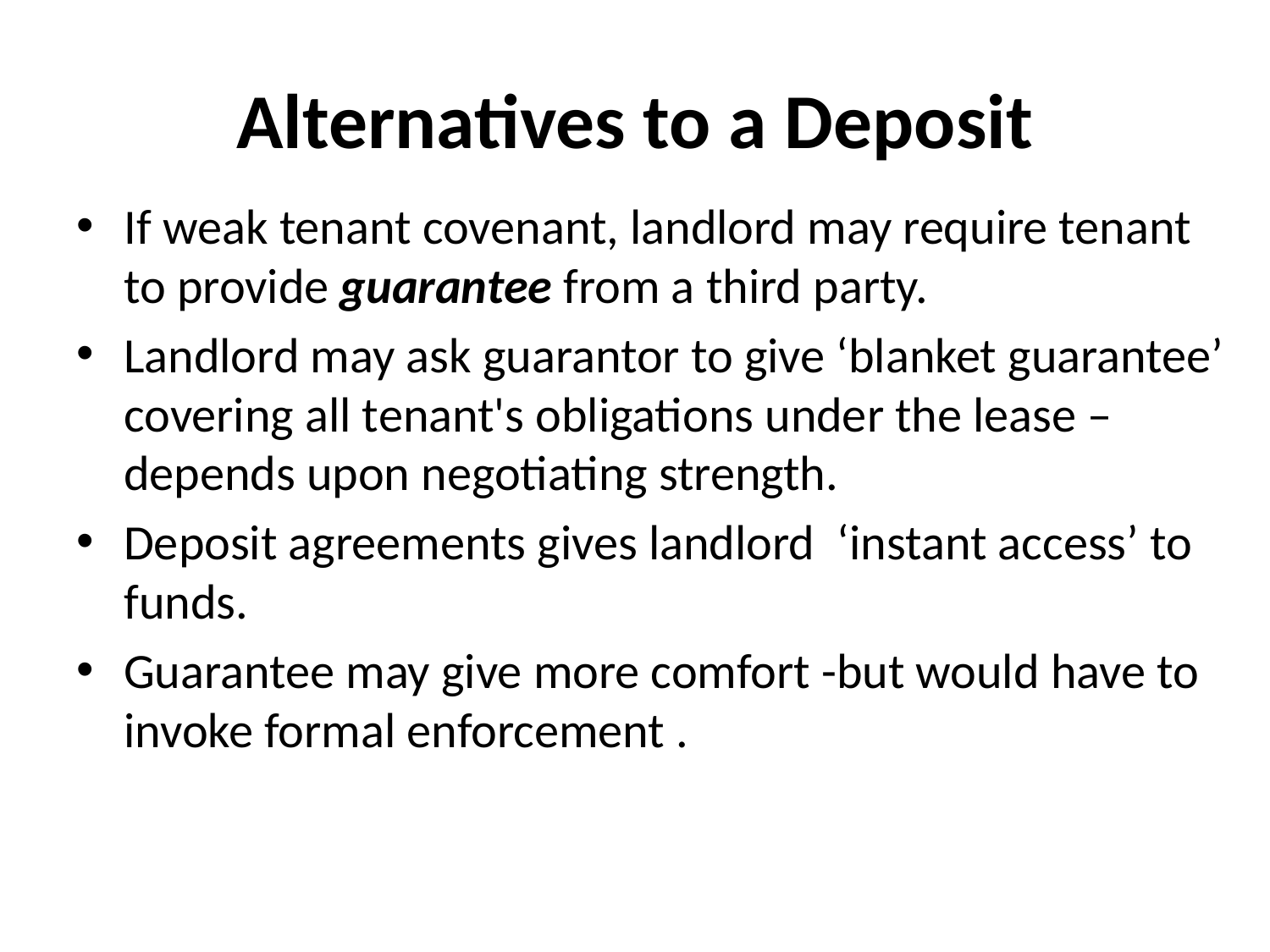

# Alternatives to a Deposit
If weak tenant covenant, landlord may require tenant to provide guarantee from a third party.
Landlord may ask guarantor to give ‘blanket guarantee’ covering all tenant's obligations under the lease – depends upon negotiating strength.
Deposit agreements gives landlord  ‘instant access’ to funds.
Guarantee may give more comfort -but would have to invoke formal enforcement .